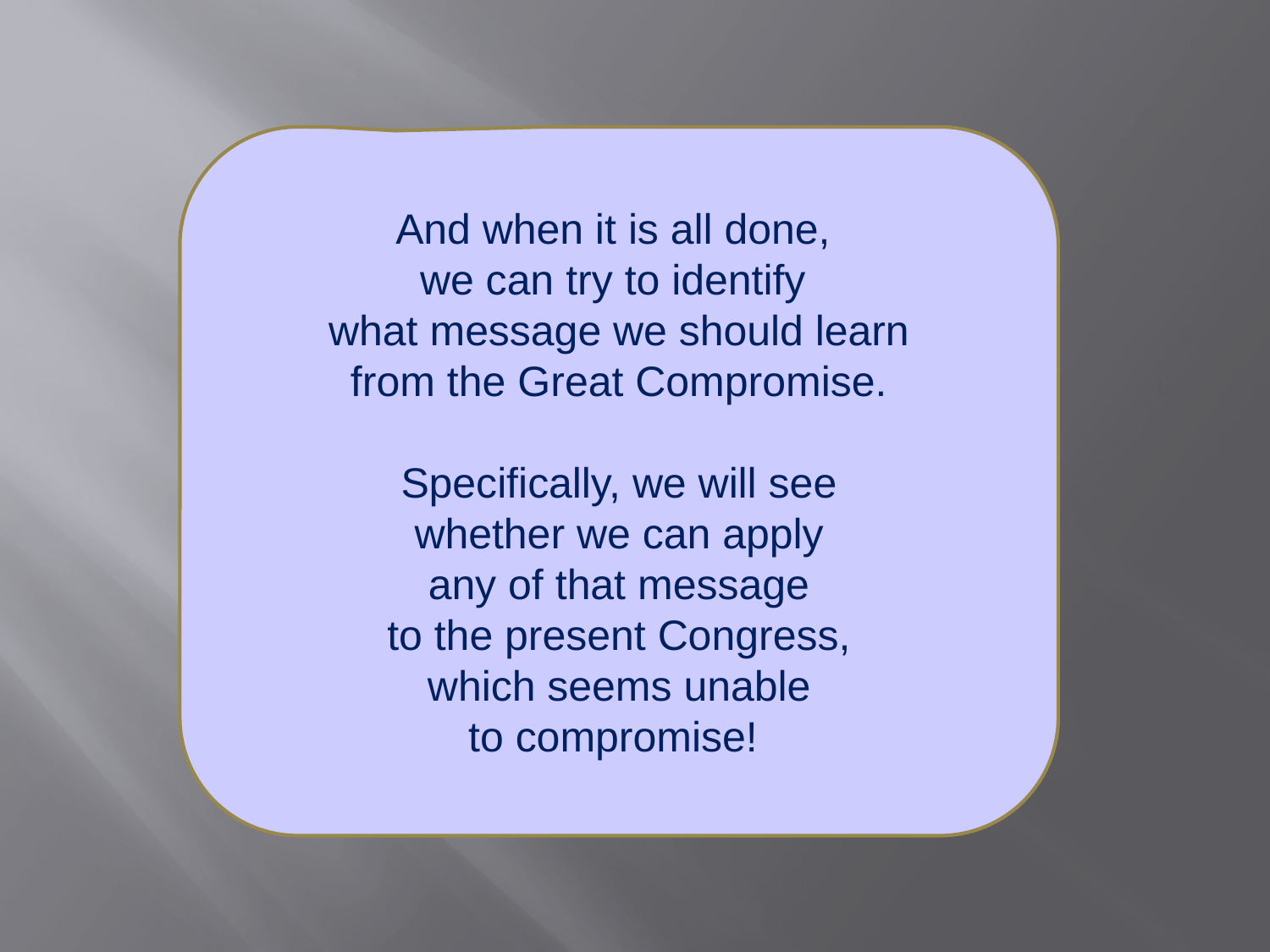

And when it is all done,
we can try to identify
what message we should learn
from the Great Compromise.

Specifically, we will see
whether we can apply
any of that message
to the present Congress,
which seems unable
to compromise!